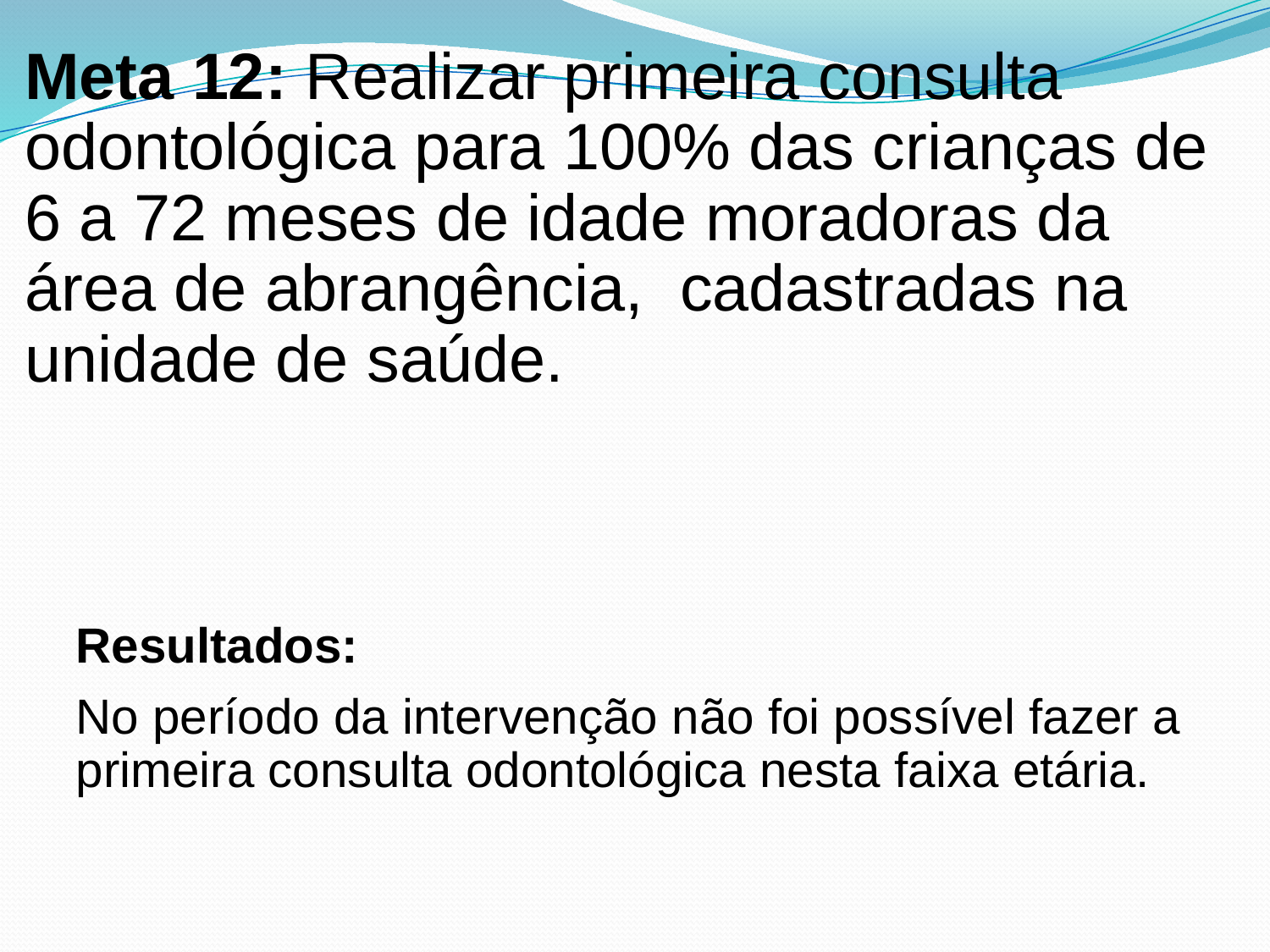

# Meta 12: Realizar primeira consulta odontológica para 100% das crianças de 6 a 72 meses de idade moradoras da área de abrangência,  cadastradas na unidade de saúde.

Resultados:
No período da intervenção não foi possível fazer a primeira consulta odontológica nesta faixa etária.